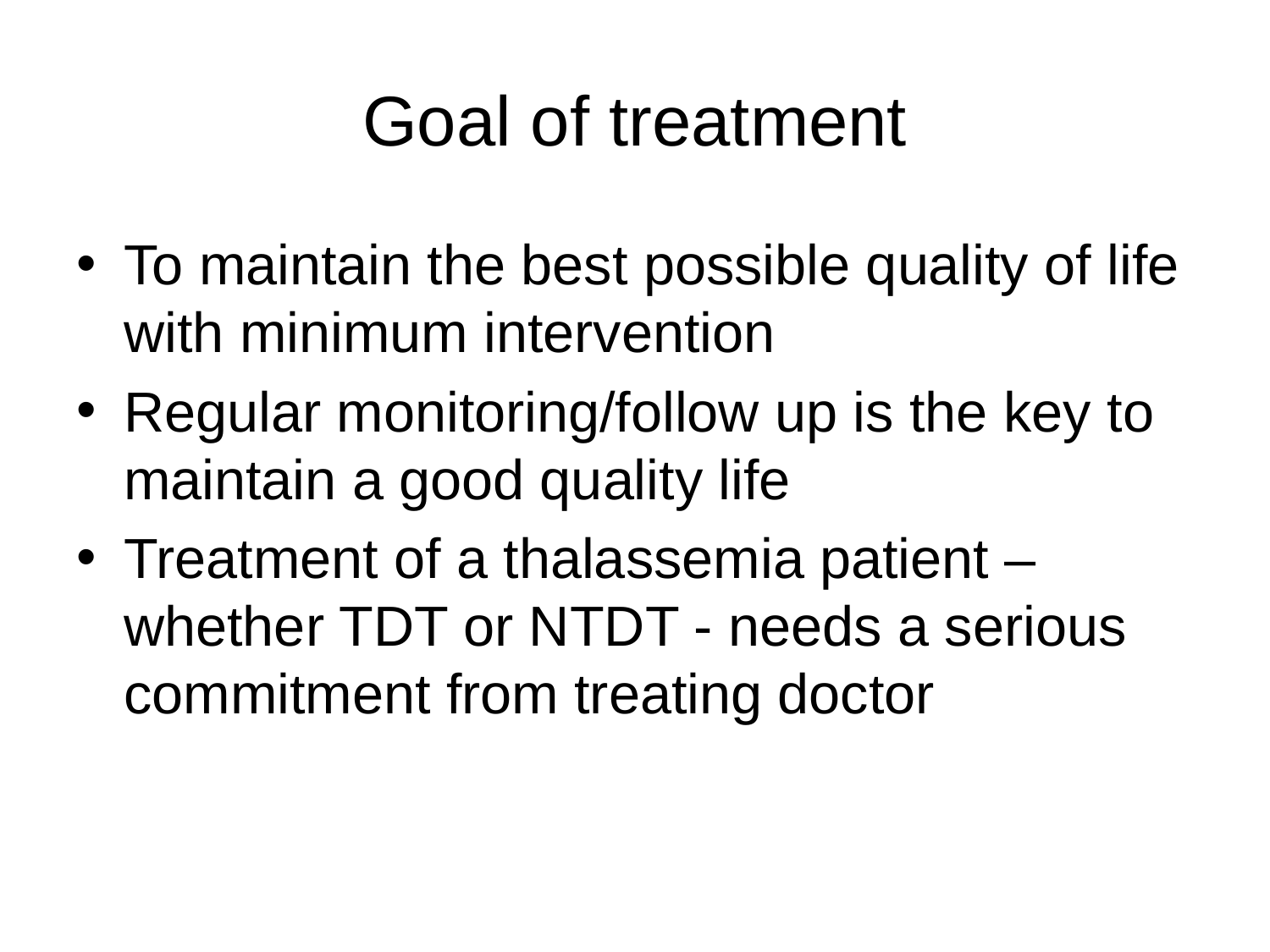

# Goal of treatment
To maintain the best possible quality of life with minimum intervention
Regular monitoring/follow up is the key to maintain a good quality life
Treatment of a thalassemia patient – whether TDT or NTDT - needs a serious commitment from treating doctor